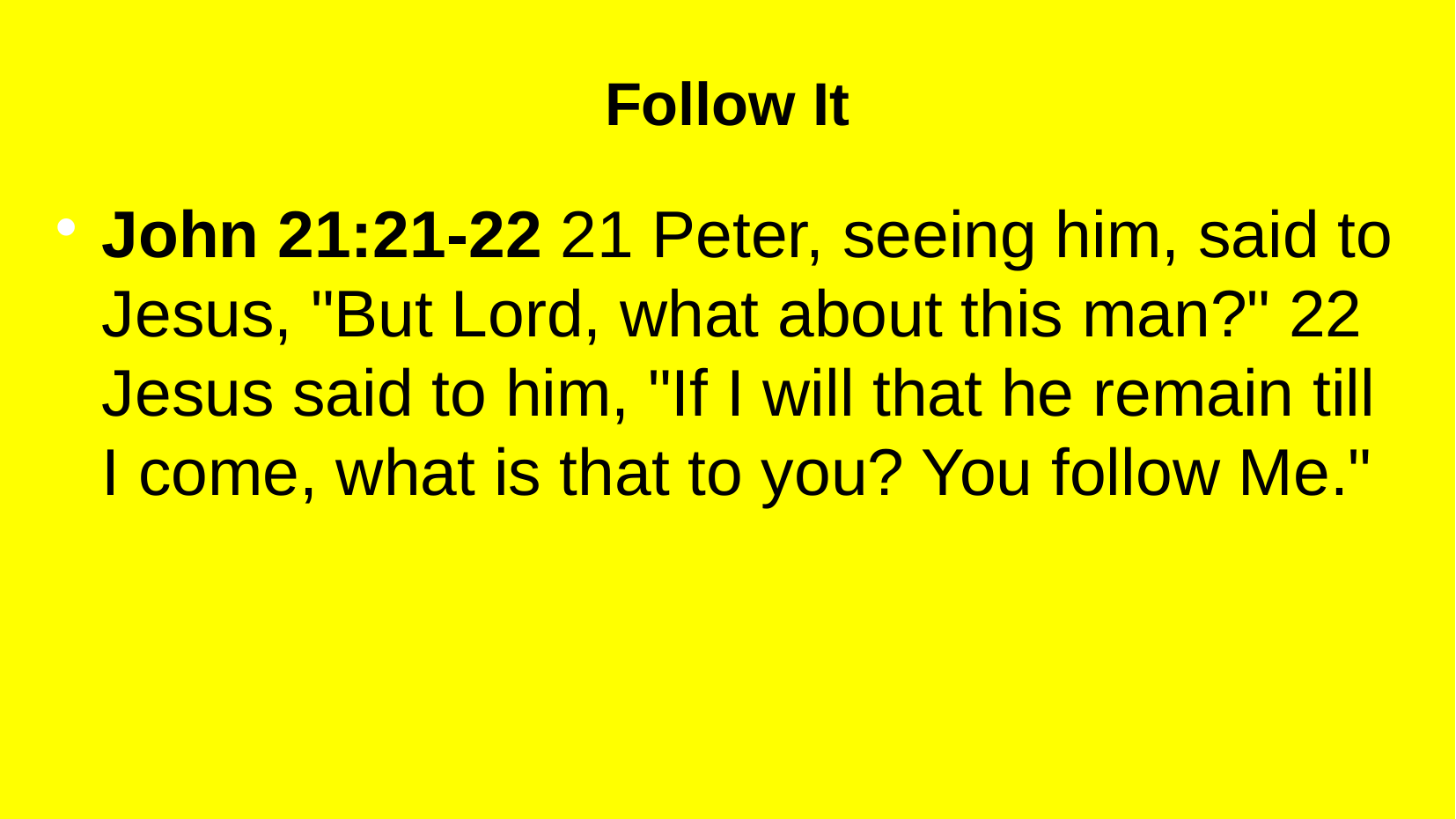

Follow It
John 21:21-22 21 Peter, seeing him, said to Jesus, "But Lord, what about this man?" 22 Jesus said to him, "If I will that he remain till I come, what is that to you? You follow Me."